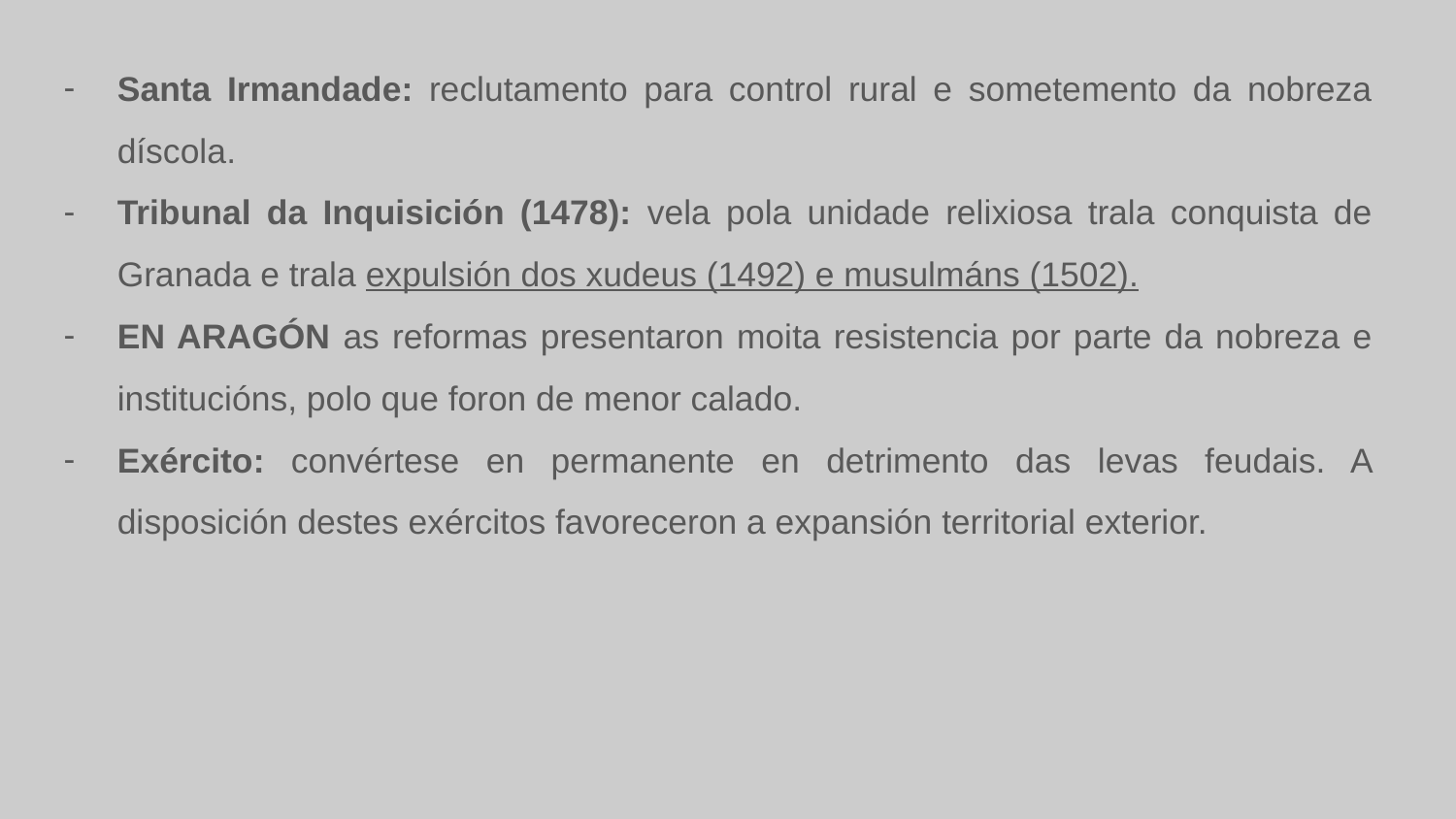

Santa Irmandade: reclutamento para control rural e sometemento da nobreza díscola.
Tribunal da Inquisición (1478): vela pola unidade relixiosa trala conquista de Granada e trala expulsión dos xudeus (1492) e musulmáns (1502).
EN ARAGÓN as reformas presentaron moita resistencia por parte da nobreza e institucións, polo que foron de menor calado.
Exército: convértese en permanente en detrimento das levas feudais. A disposición destes exércitos favoreceron a expansión territorial exterior.